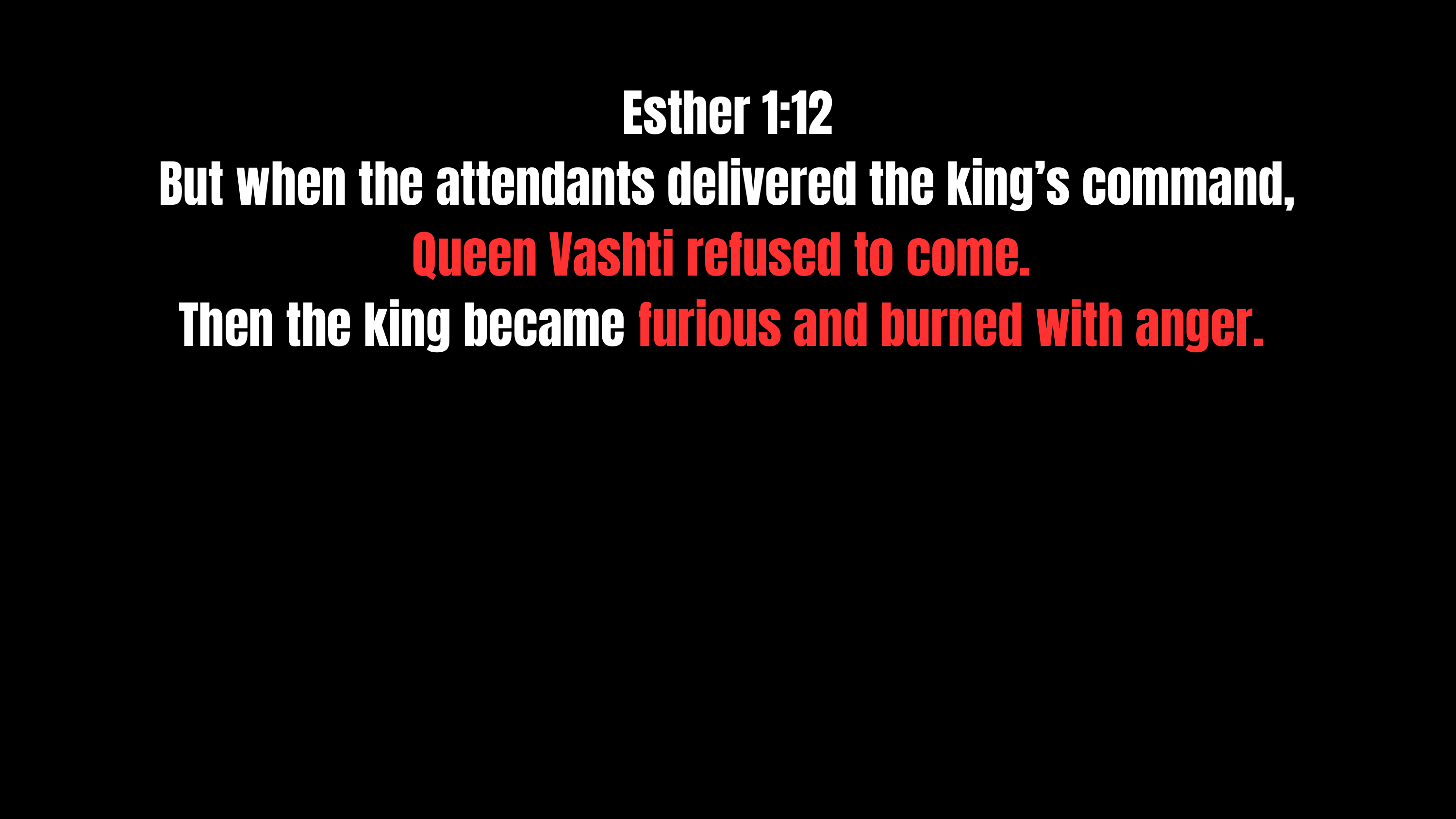

Esther 1:12
 But when the attendants delivered the king’s command,
Queen Vashti refused to come.
Then the king became furious and burned with anger.